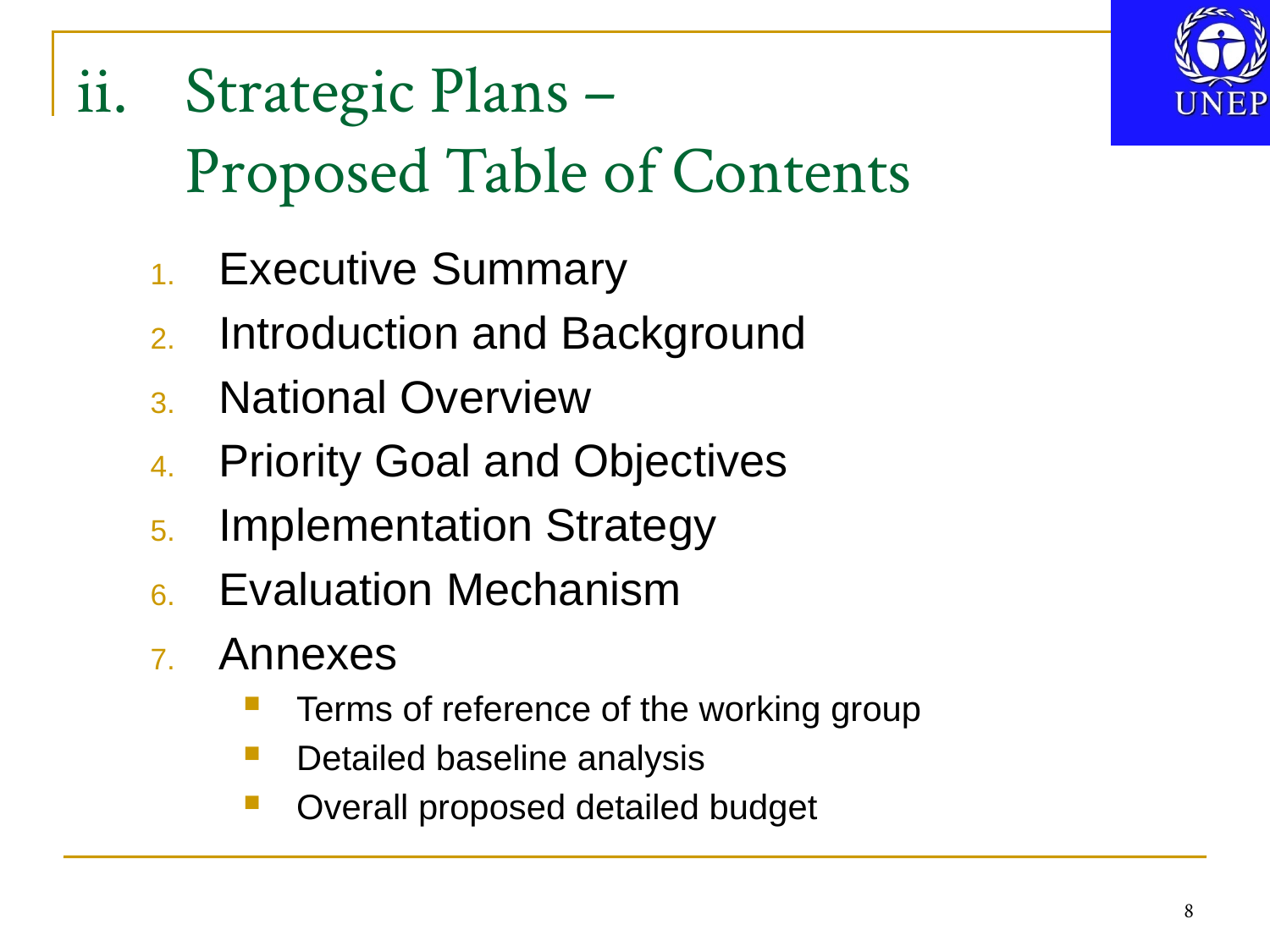

# Strategic Plans – Proposed Table of Contents
Executive Summary
Introduction and Background
National Overview
Priority Goal and Objectives
Implementation Strategy
Evaluation Mechanism
Annexes
Terms of reference of the working group
Detailed baseline analysis
Overall proposed detailed budget
8